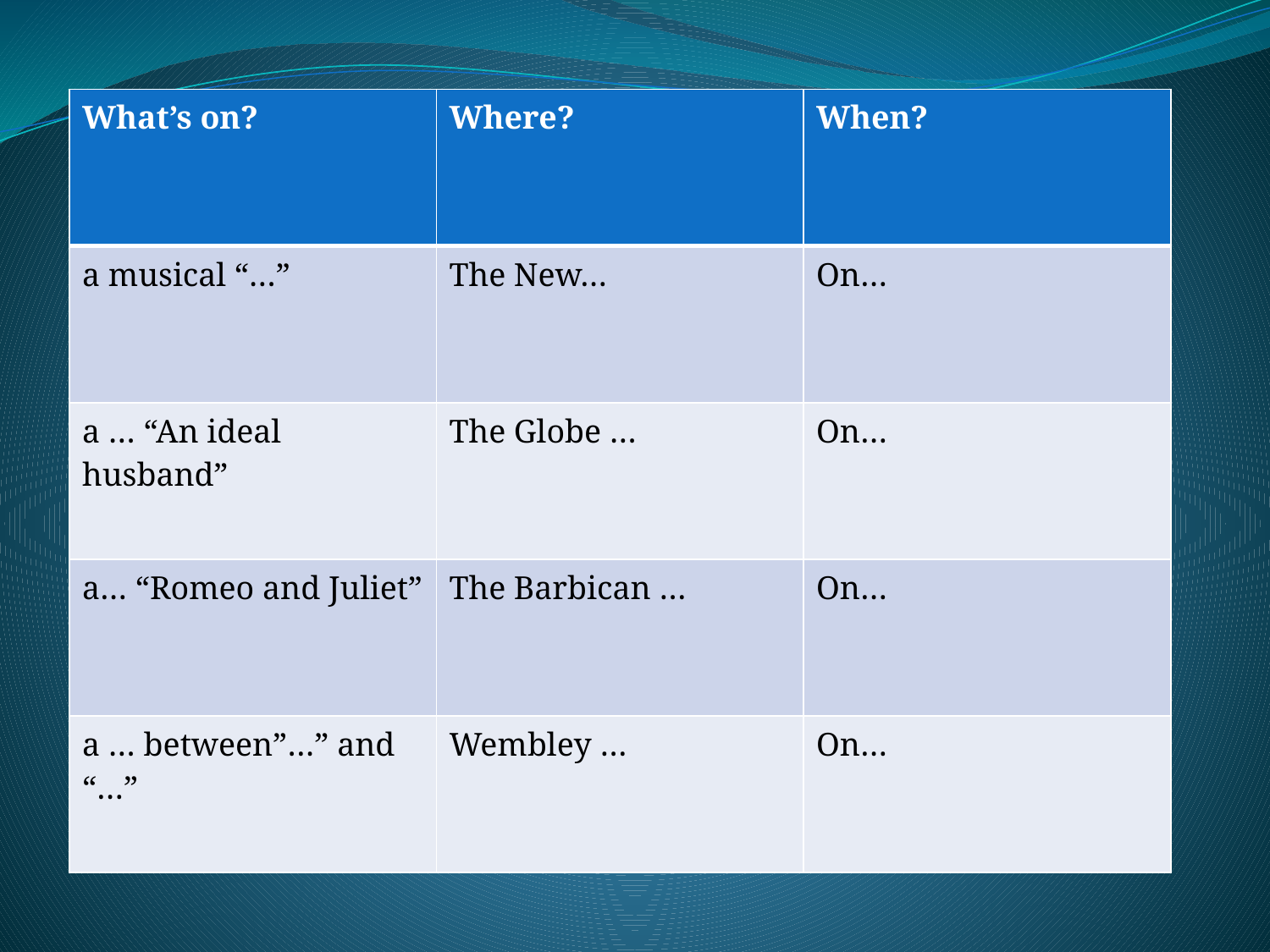

| What’s on? | Where? | When? |
| --- | --- | --- |
| a musical “…” | The New… | On… |
| a … “An ideal husband” | The Globe … | On… |
| a… “Romeo and Juliet” | The Barbican … | On… |
| a … between”…” and “…” | Wembley … | On… |